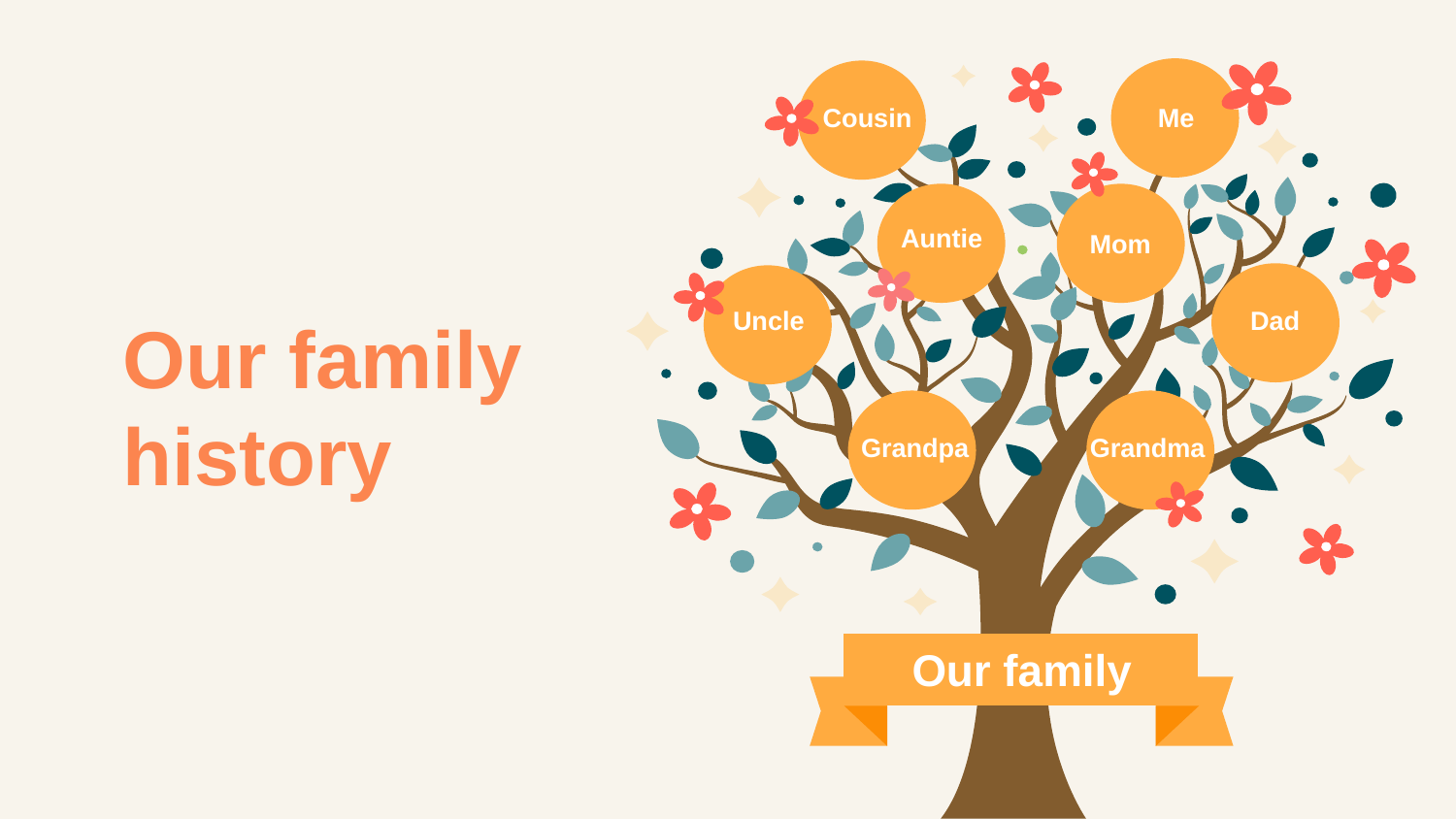

Cousin
Me
Auntie
Mom
Uncle
Dad
# Our family history
Grandpa
Grandma
Our family